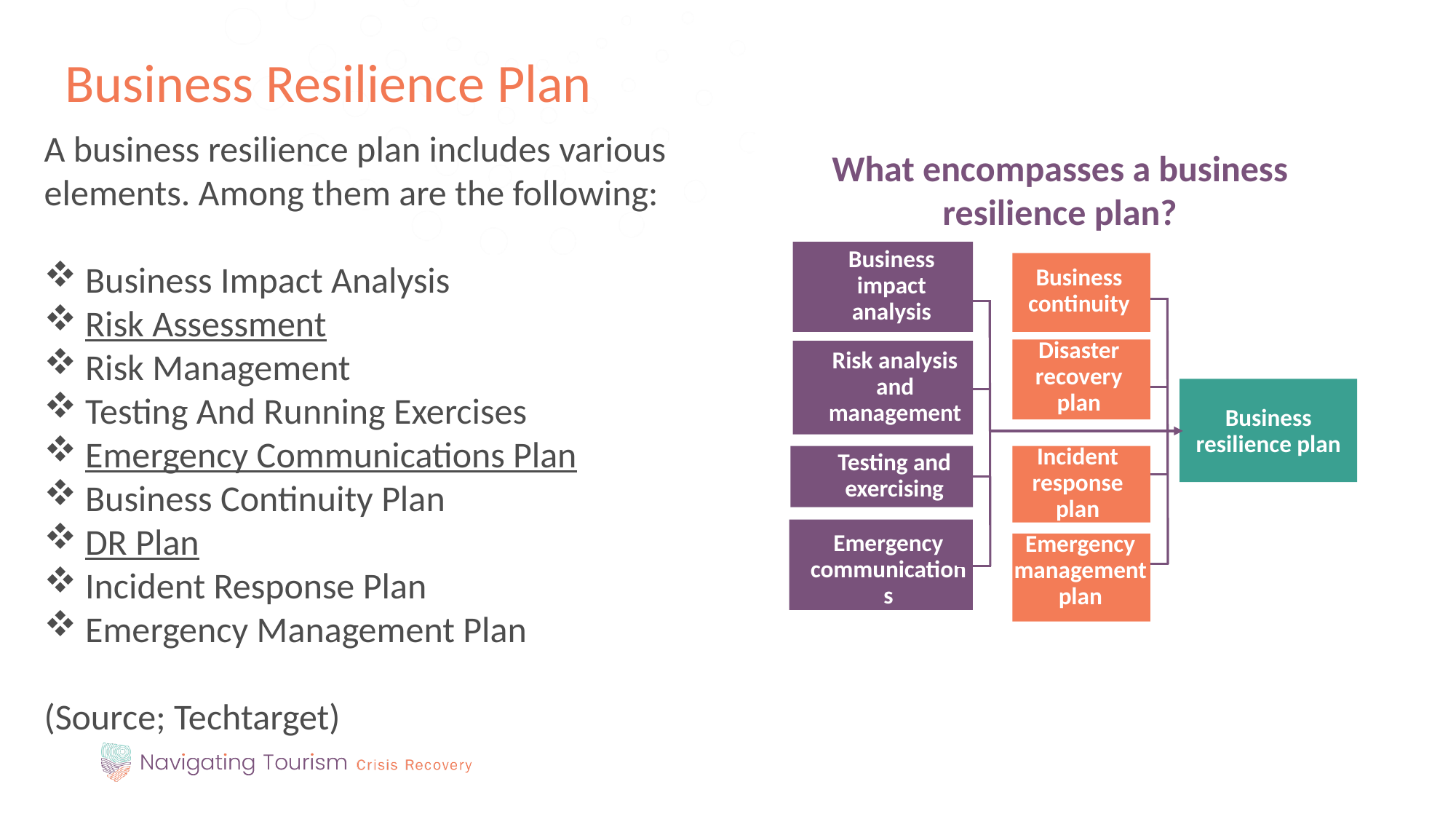

Business Resilience Plan
A business resilience plan includes various elements. Among them are the following:

Business Impact Analysis
Risk Assessment
Risk Management
Testing And Running Exercises
Emergency Communications Plan
Business Continuity Plan
DR Plan
Incident Response Plan
Emergency Management Plan

(Source; Techtarget)

What encompasses a business resilience plan?
Business impact analysis

Business continuity

Disaster recovery plan

Risk analysis and management

Business resilience plan
Incident response plan
Testing and exercising

Emergency communications

Emergency management plan